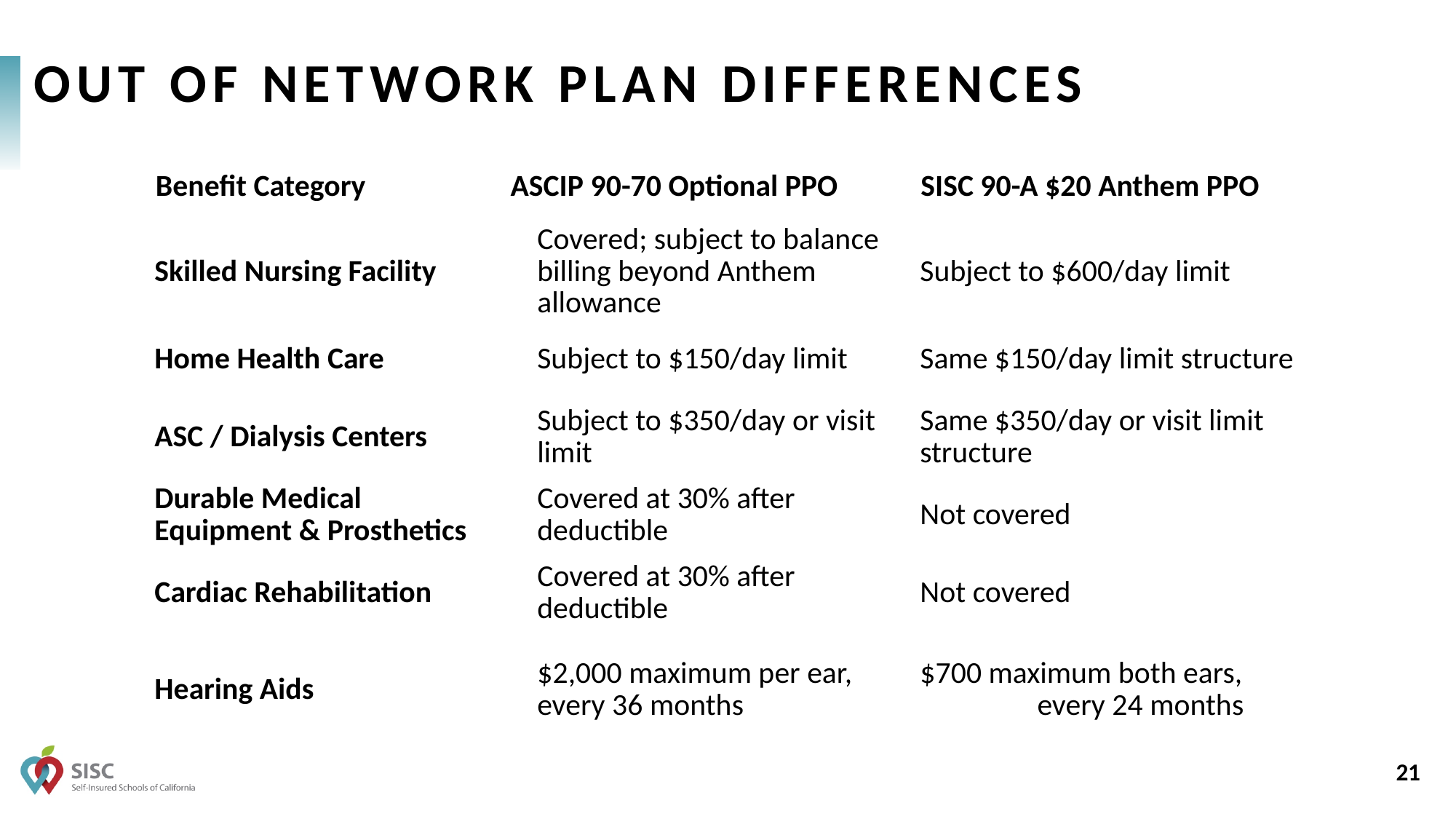

# Out of Network Plan Differences
Benefit Category                     ASCIP 90-70 Optional PPO            SISC 90-A $20 Anthem PPO

| Skilled Nursing Facility | Covered; subject to balance billing beyond Anthem allowance | Subject to $600/day limit |
| --- | --- | --- |
| Home Health Care | Subject to $150/day limit | Same $150/day limit structure |
| ASC / Dialysis Centers | Subject to $350/day or visit limit | Same $350/day or visit limit structure |
| Durable Medical Equipment & Prosthetics | Covered at 30% after deductible | Not covered |
| Cardiac Rehabilitation | Covered at 30% after deductible | Not covered |
| Hearing Aids | $2,000 maximum per ear, every 36 months | $700 maximum both ears, every 24 months |
21